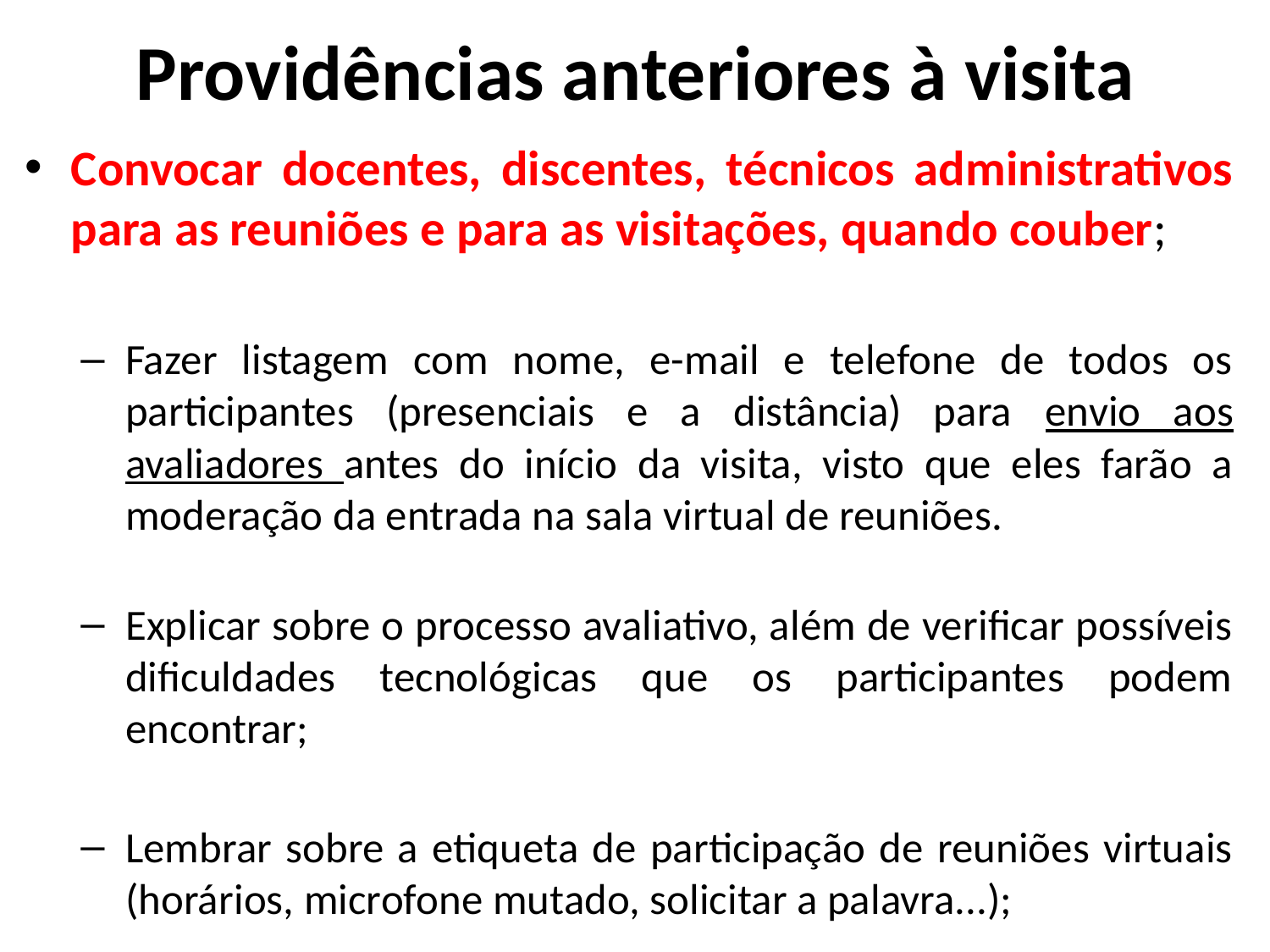

# Providências anteriores à visita
Convocar docentes, discentes, técnicos administrativos para as reuniões e para as visitações, quando couber;

Fazer listagem com nome, e-mail e telefone de todos os participantes (presenciais e a distância) para envio aos avaliadores antes do início da visita, visto que eles farão a moderação da entrada na sala virtual de reuniões.

Explicar sobre o processo avaliativo, além de verificar possíveis dificuldades tecnológicas que os participantes podem encontrar;

Lembrar sobre a etiqueta de participação de reuniões virtuais (horários, microfone mutado, solicitar a palavra...);